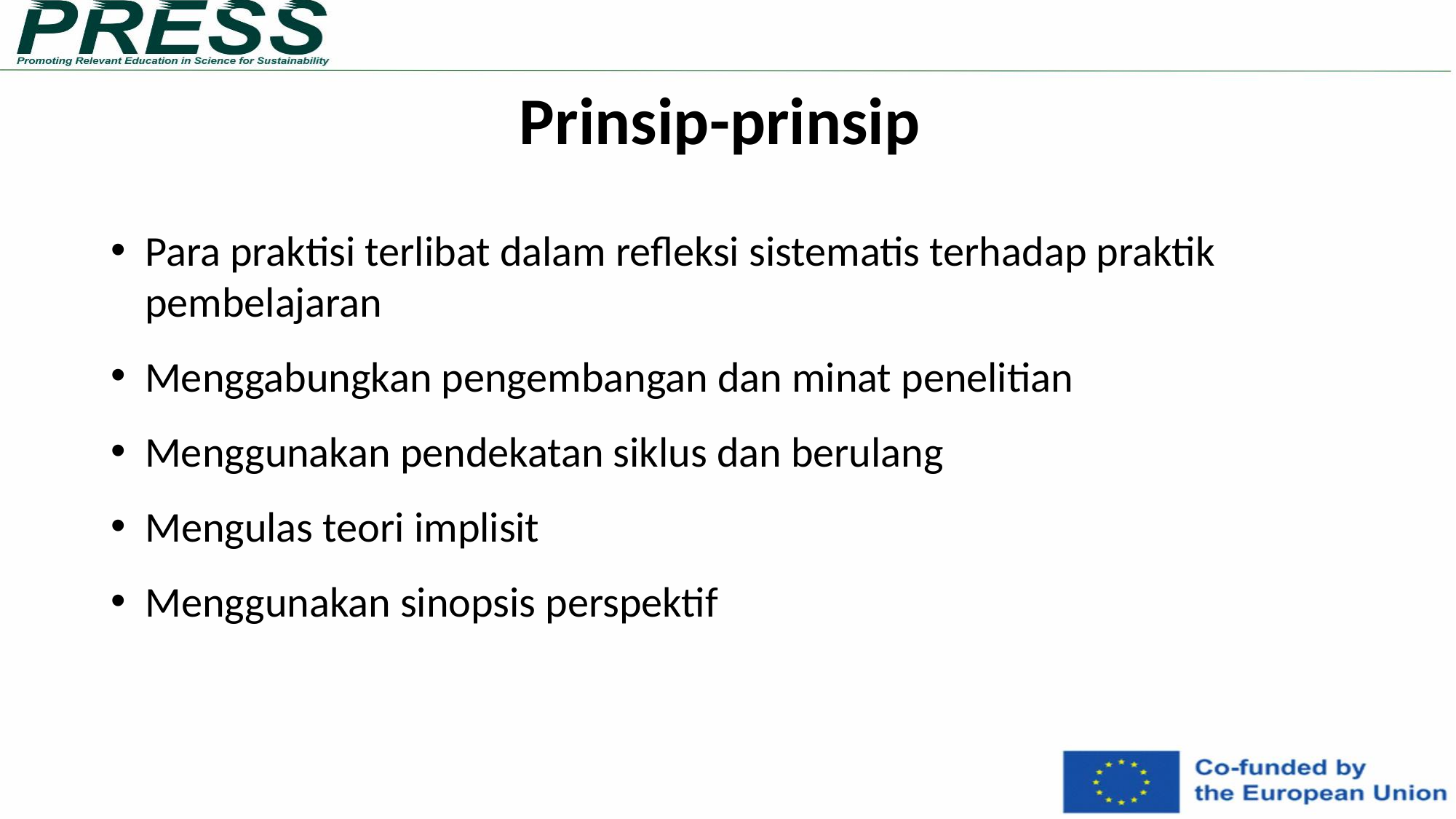

# Prinsip-prinsip
Para praktisi terlibat dalam refleksi sistematis terhadap praktik pembelajaran
Menggabungkan pengembangan dan minat penelitian
Menggunakan pendekatan siklus dan berulang
Mengulas teori implisit
Menggunakan sinopsis perspektif